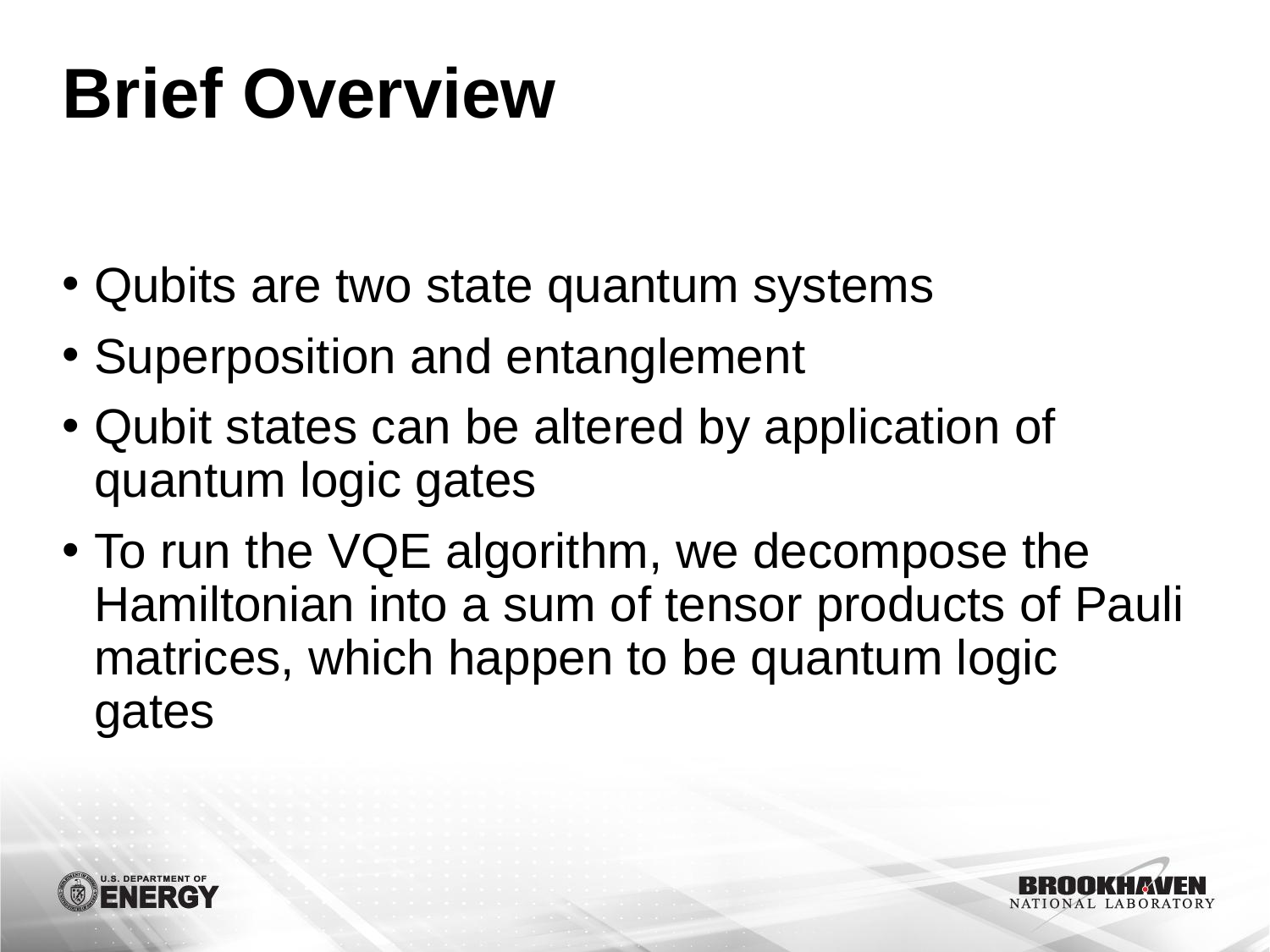

# Brief Overview
Qubits are two state quantum systems
Superposition and entanglement
Qubit states can be altered by application of quantum logic gates
To run the VQE algorithm, we decompose the Hamiltonian into a sum of tensor products of Pauli matrices, which happen to be quantum logic gates